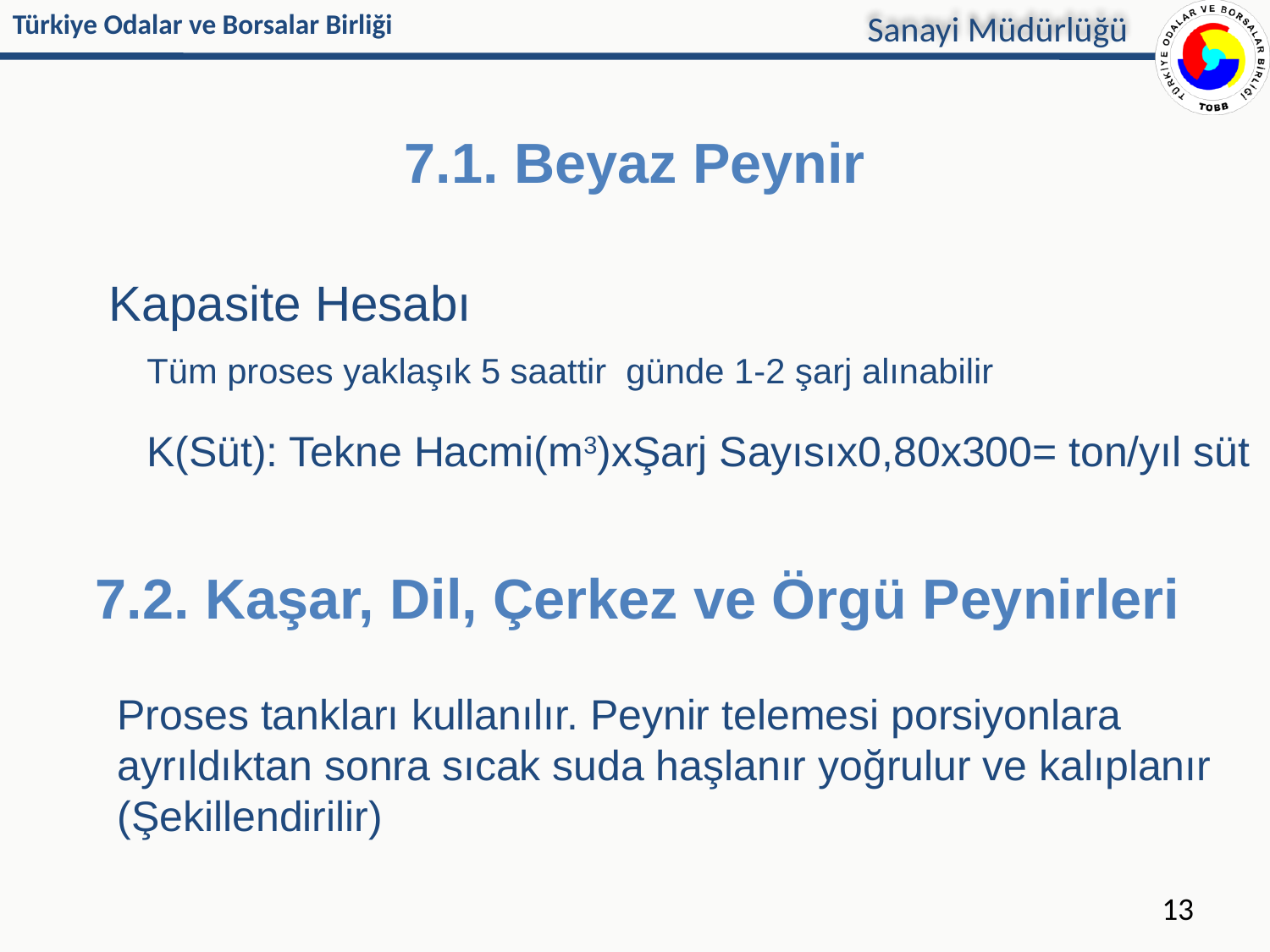

# 7.1. Beyaz Peynir
Kapasite Hesabı
	Tüm proses yaklaşık 5 saattir  günde 1-2 şarj alınabilir
	K(Süt): Tekne Hacmi(m3)xŞarj Sayısıx0,80x300= ton/yıl süt
7.2. Kaşar, Dil, Çerkez ve Örgü Peynirleri
Proses tankları kullanılır. Peynir telemesi porsiyonlara ayrıldıktan sonra sıcak suda haşlanır yoğrulur ve kalıplanır (Şekillendirilir)
13